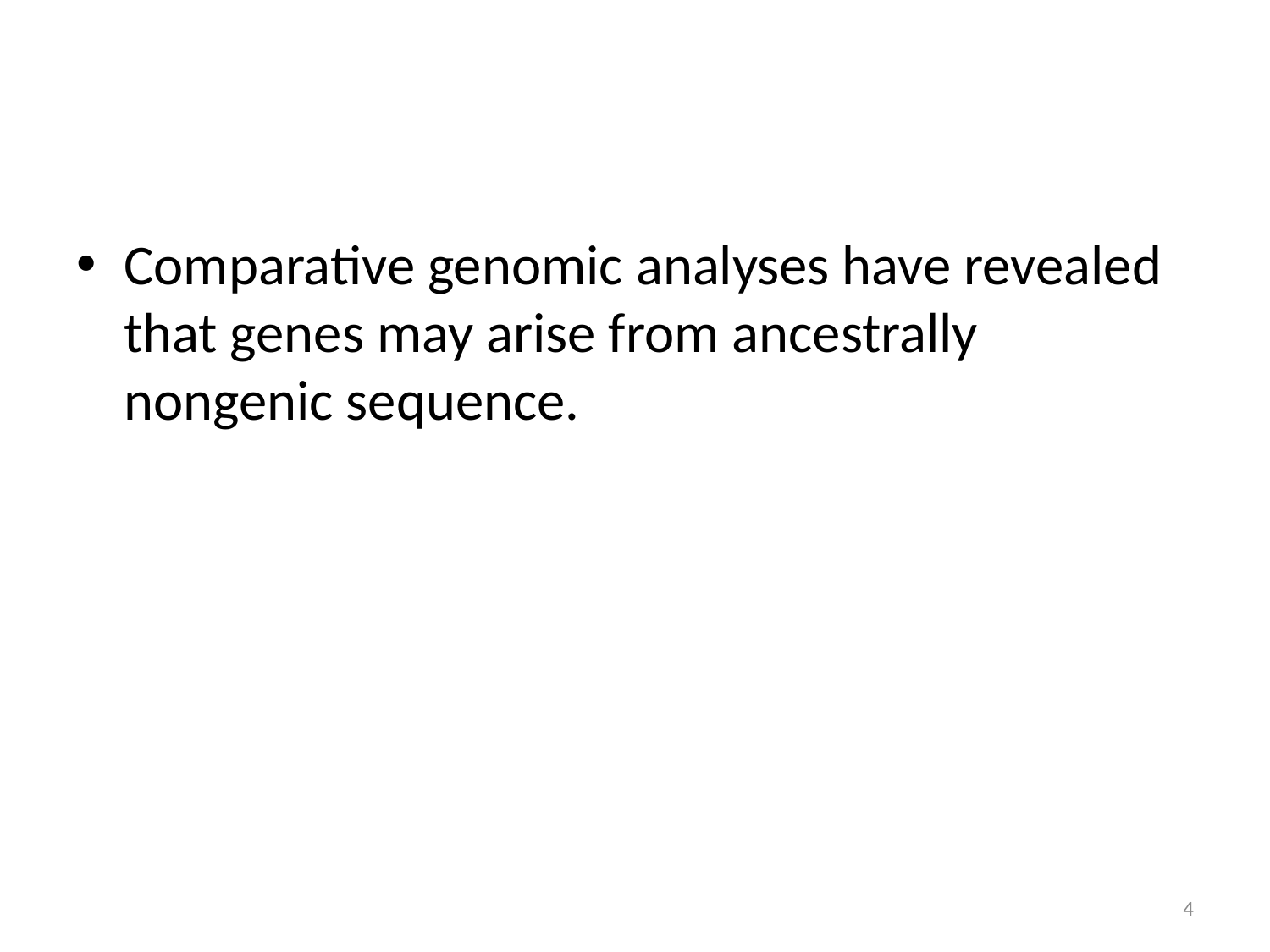

#
Comparative genomic analyses have revealed that genes may arise from ancestrally nongenic sequence.

4